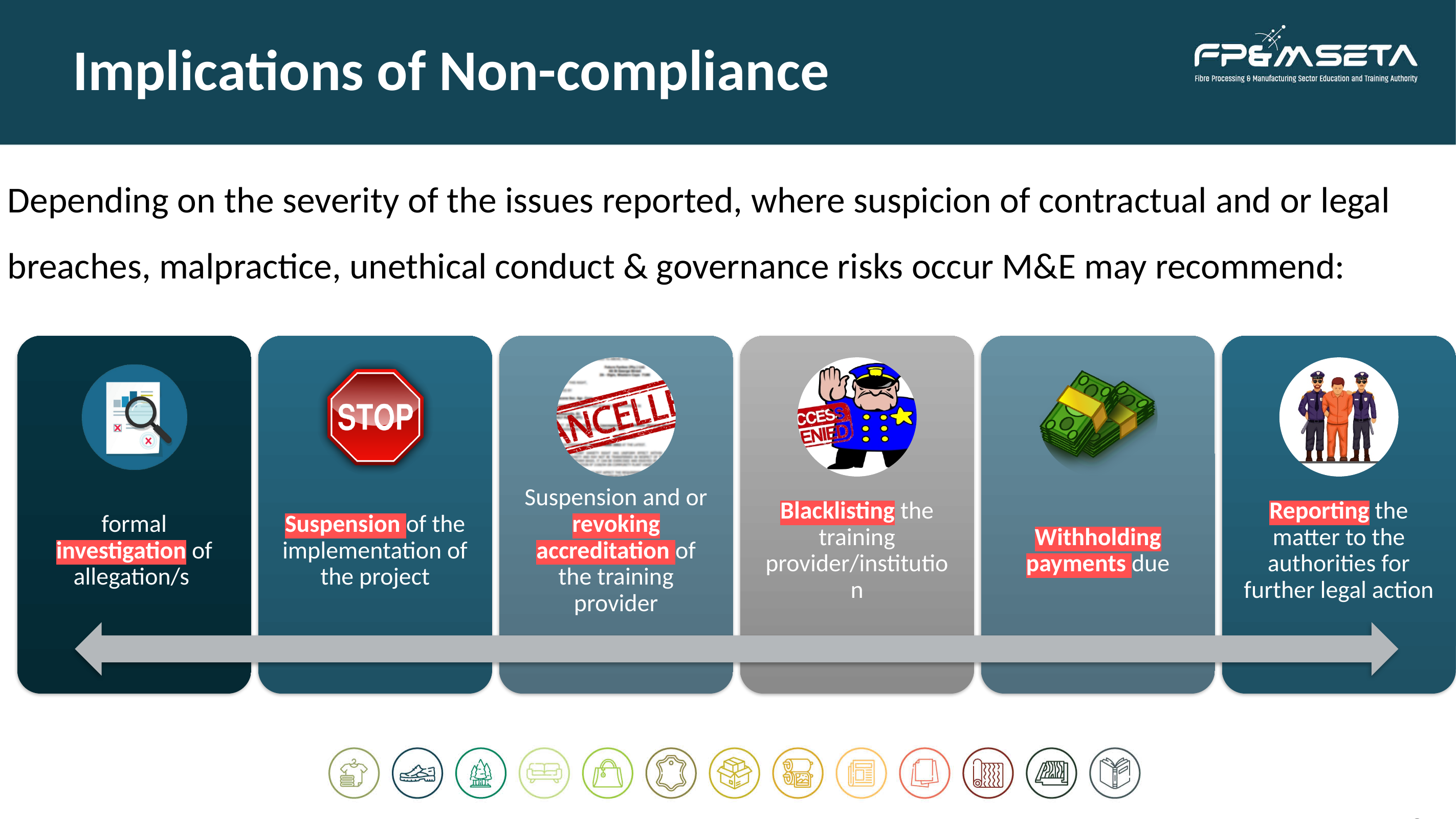

# Implications of Non-compliance
Depending on the severity of the issues reported, where suspicion of contractual and or legal breaches, malpractice, unethical conduct & governance risks occur M&E may recommend:

formal investigation of allegation/s
Suspension of the implementation of the project
Suspension and or revoking accreditation of the training provider
Blacklisting the training provider/institution
Withholding payments due
Reporting the matter to the authorities for further legal action
9